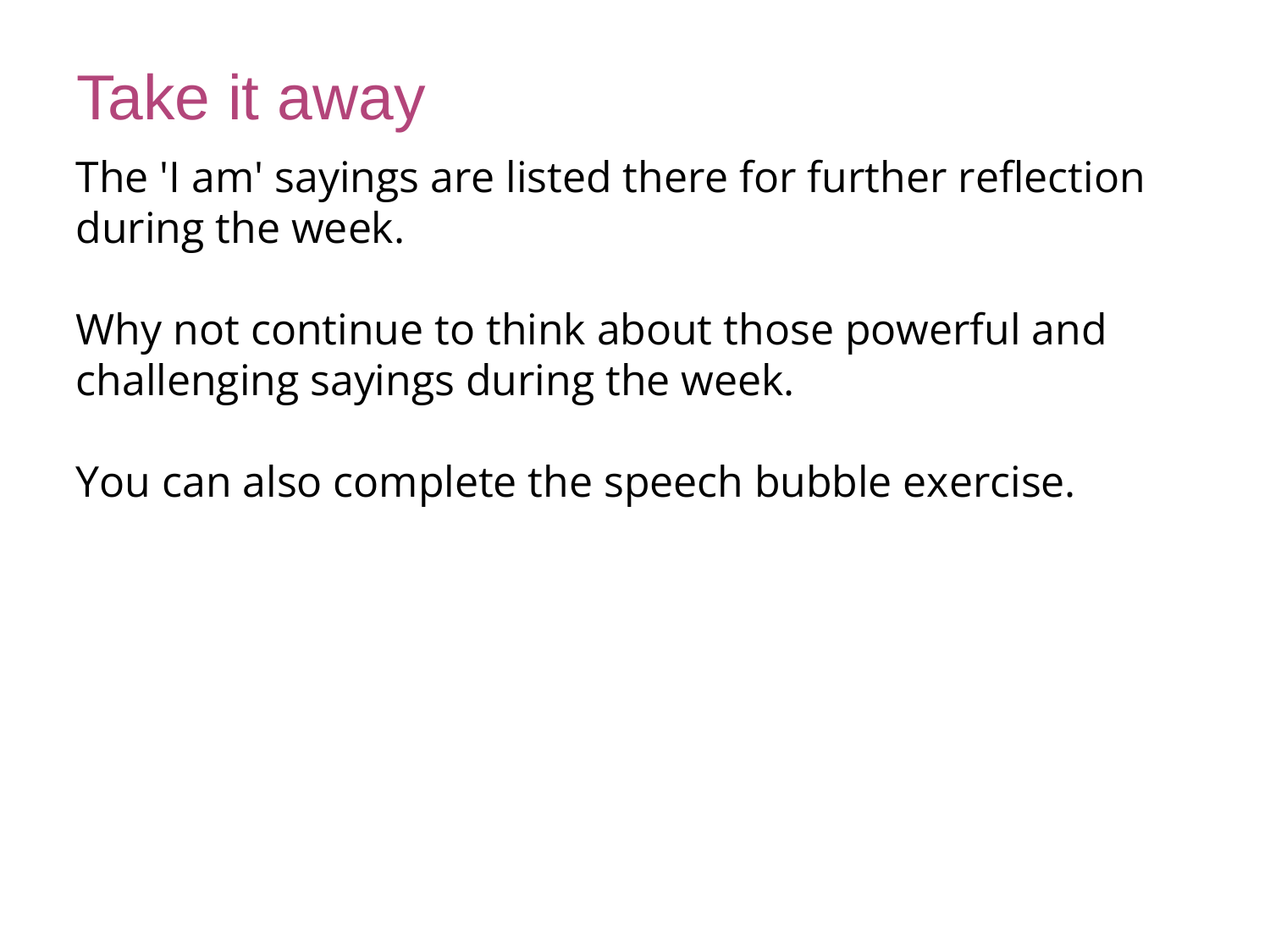

Take it away
The 'I am' sayings are listed there for further reflection during the week.

Why not continue to think about those powerful and challenging sayings during the week.

You can also complete the speech bubble exercise.